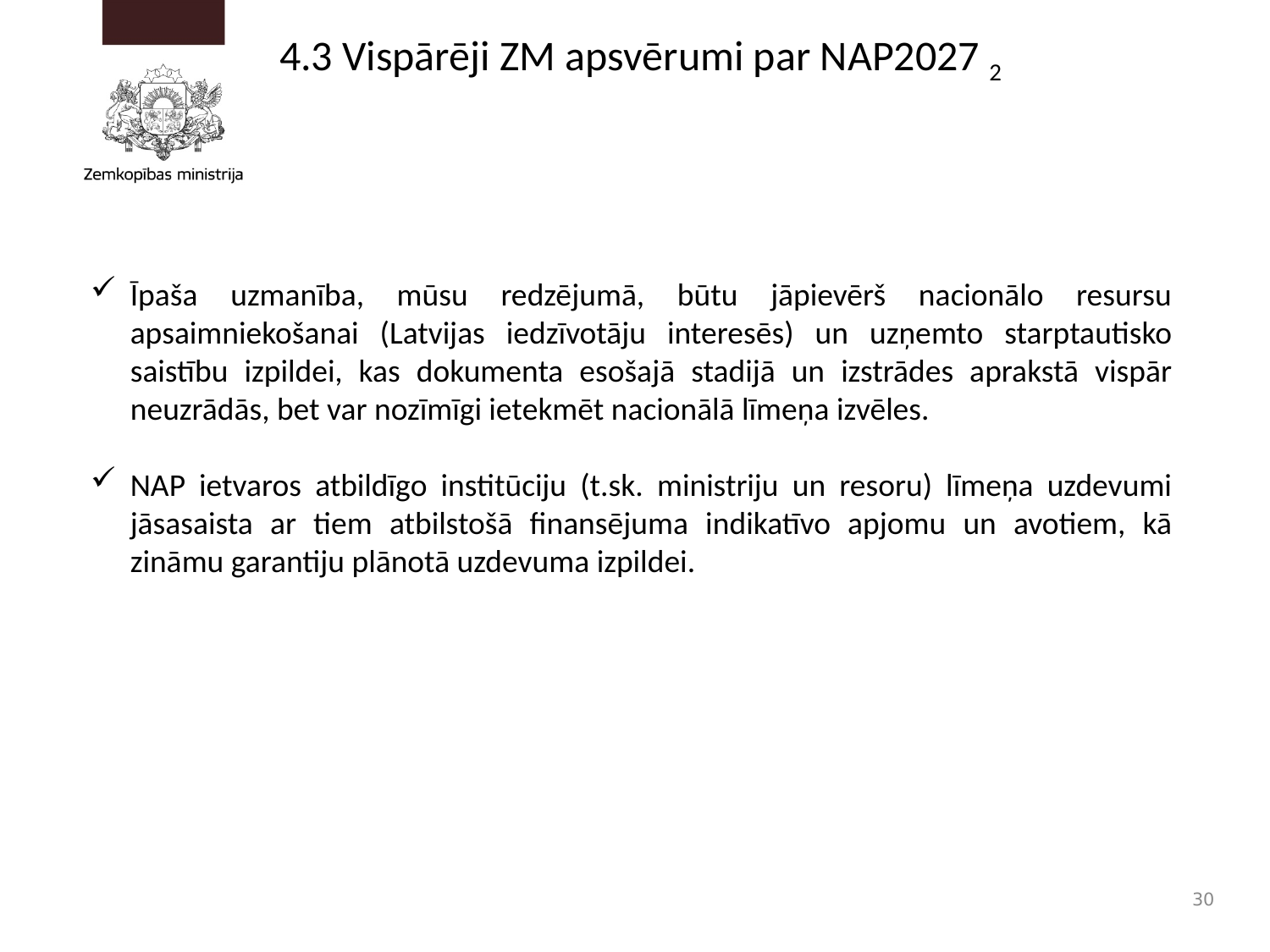

4.3 Vispārēji ZM apsvērumi par NAP2027 2

Īpaša uzmanība, mūsu redzējumā, būtu jāpievērš nacionālo resursu apsaimniekošanai (Latvijas iedzīvotāju interesēs) un uzņemto starptautisko saistību izpildei, kas dokumenta esošajā stadijā un izstrādes aprakstā vispār neuzrādās, bet var nozīmīgi ietekmēt nacionālā līmeņa izvēles.

NAP ietvaros atbildīgo institūciju (t.sk. ministriju un resoru) līmeņa uzdevumi jāsasaista ar tiem atbilstošā finansējuma indikatīvo apjomu un avotiem, kā zināmu garantiju plānotā uzdevuma izpildei.

30